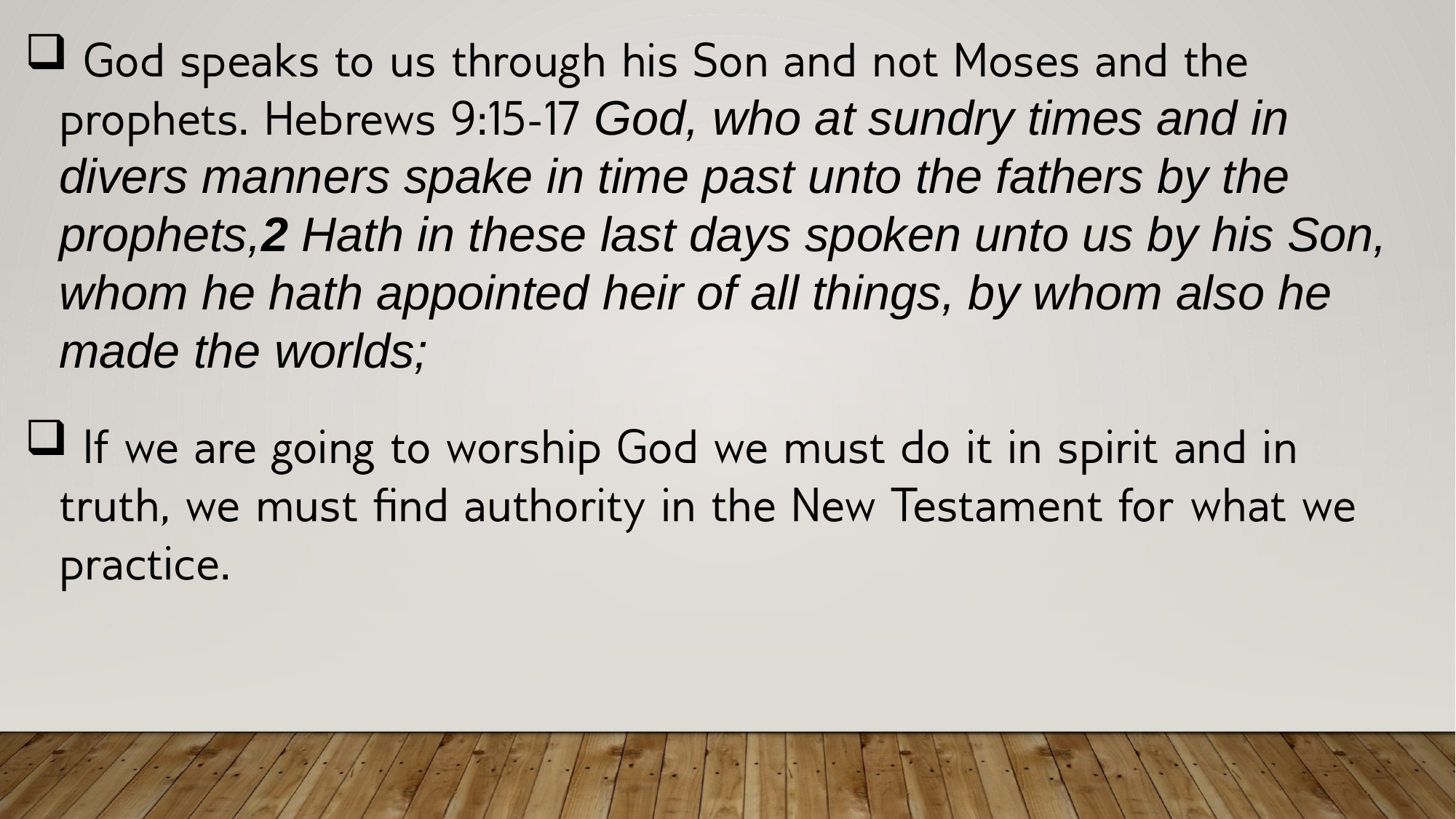

God speaks to us through his Son and not Moses and the prophets. Hebrews 9:15-17 God, who at sundry times and in divers manners spake in time past unto the fathers by the prophets,2 Hath in these last days spoken unto us by his Son, whom he hath appointed heir of all things, by whom also he made the worlds;
 If we are going to worship God we must do it in spirit and in truth, we must find authority in the New Testament for what we practice.